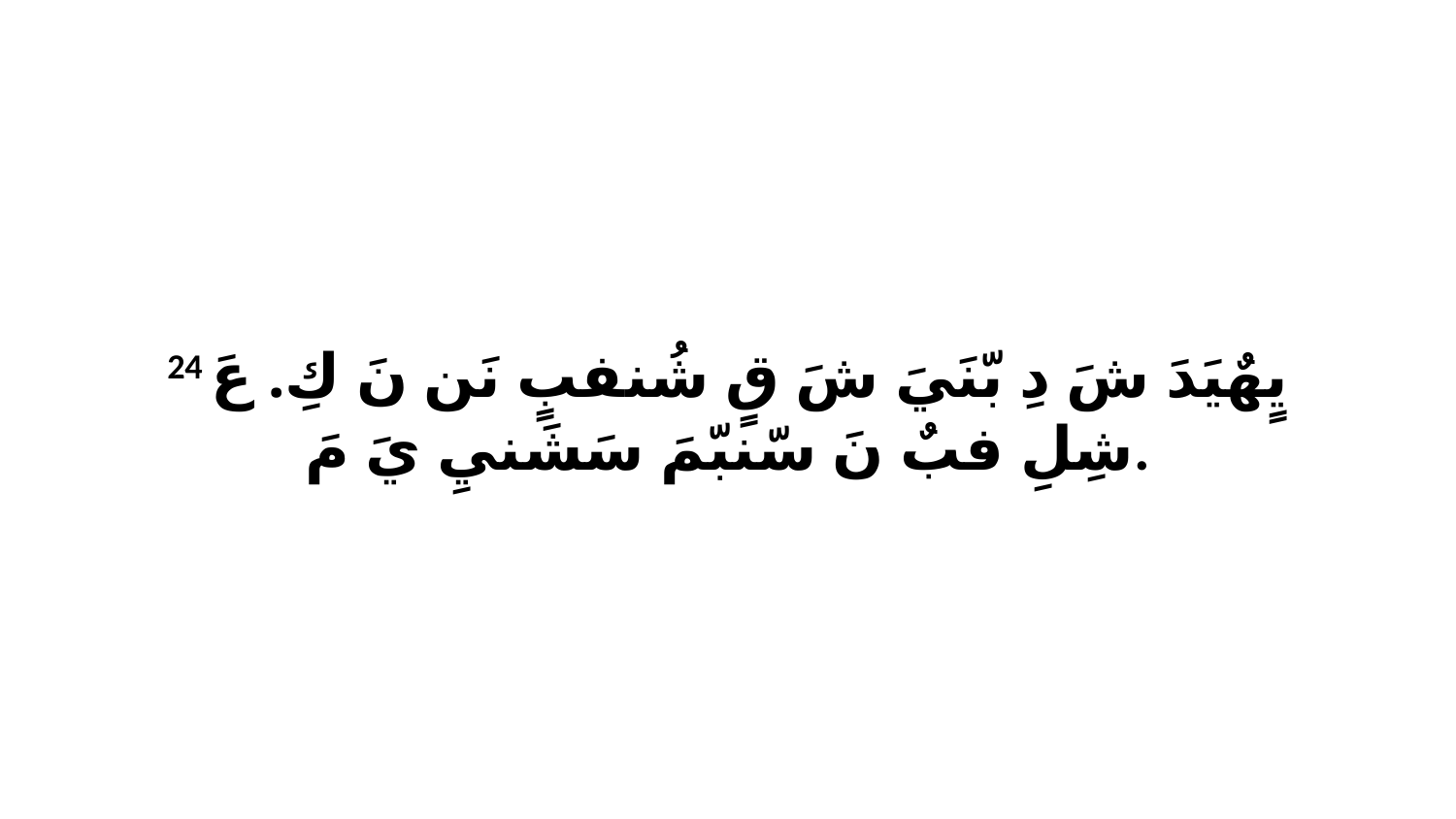

24 يٍهٌيَدَ شَ دِ بّنَيَ شَ قٍ شُنفبٍ نَن نَ كِ. عَ شِلِ فبٌ نَ سّنبّمَ سَشَنيِ يَ مَ.